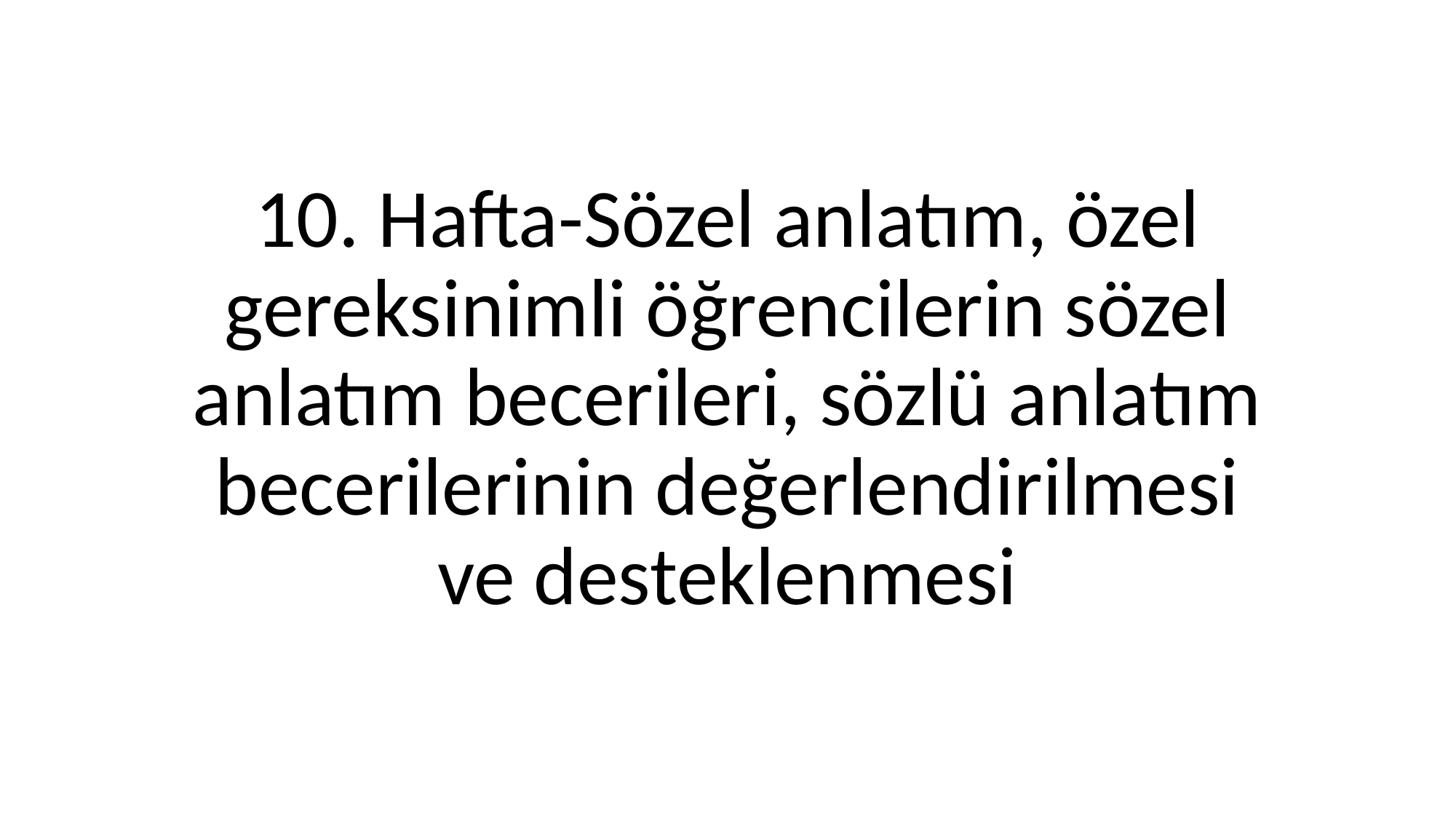

# 10. Hafta-Sözel anlatım, özel gereksinimli öğrencilerin sözel anlatım becerileri, sözlü anlatım becerilerinin değerlendirilmesi ve desteklenmesi